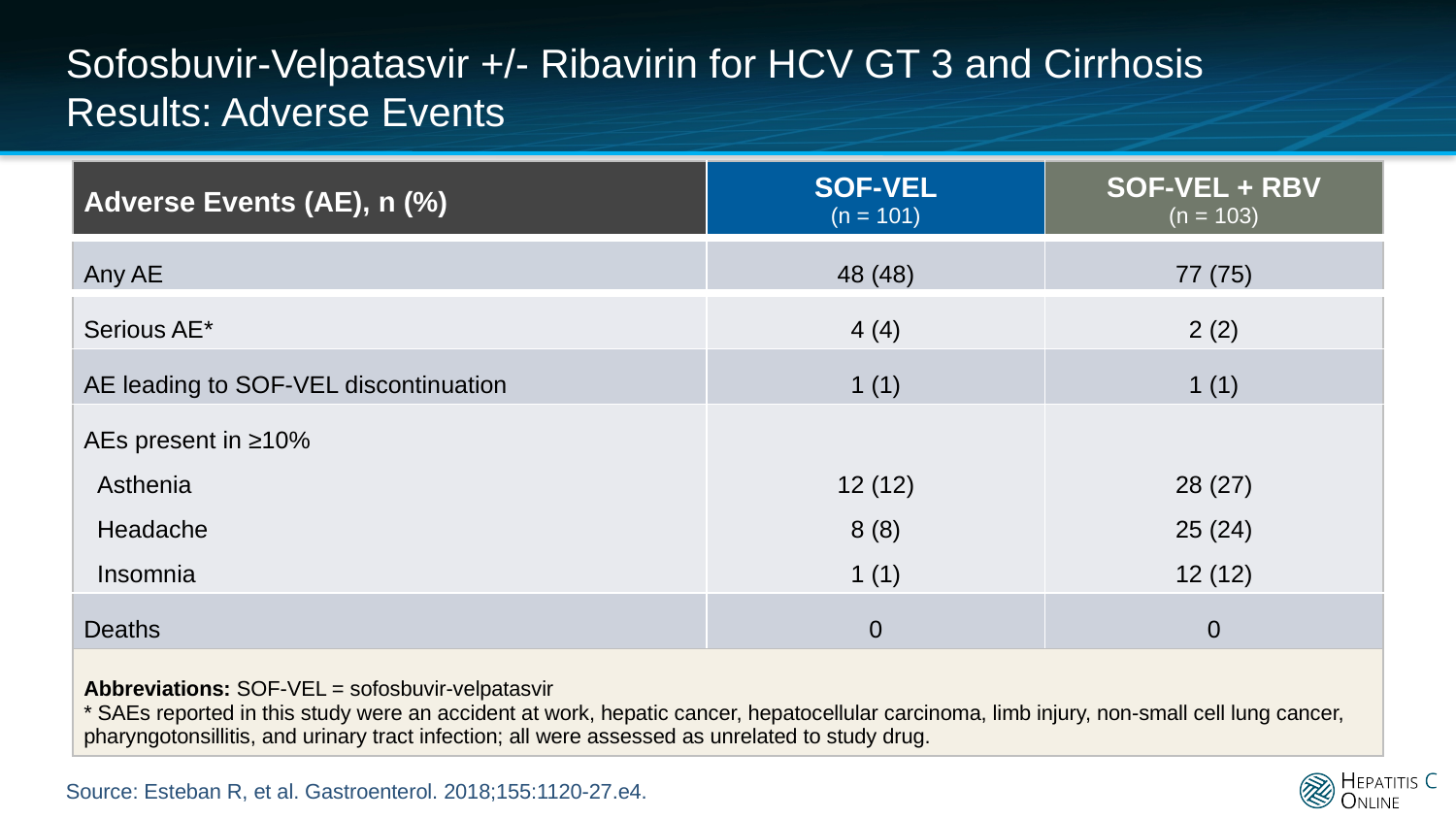

# Sofosbuvir-Velpatasvir +/- Ribavirin for HCV GT 3 and Cirrhosis Results: Adverse Events

| Adverse Events (AE), n (%) | SOF-VEL (n = 101) | SOF-VEL + RBV (n = 103) |
| --- | --- | --- |
| Any AE | 48 (48) | 77 (75) |
| Serious AE\* | 4 (4) | 2 (2) |
| AE leading to SOF-VEL discontinuation | 1 (1) | 1 (1) |
| AEs present in ≥10% Asthenia Headache Insomnia | 12 (12) 8 (8) 1 (1) | 28 (27) 25 (24) 12 (12) |
| Deaths | 0 | 0 |
| Abbreviations: SOF-VEL = sofosbuvir-velpatasvir \* SAEs reported in this study were an accident at work, hepatic cancer, hepatocellular carcinoma, limb injury, non-small cell lung cancer, pharyngotonsillitis, and urinary tract infection; all were assessed as unrelated to study drug. |  |  |
Source: Esteban R, et al. Gastroenterol. 2018;155:1120-27.e4.